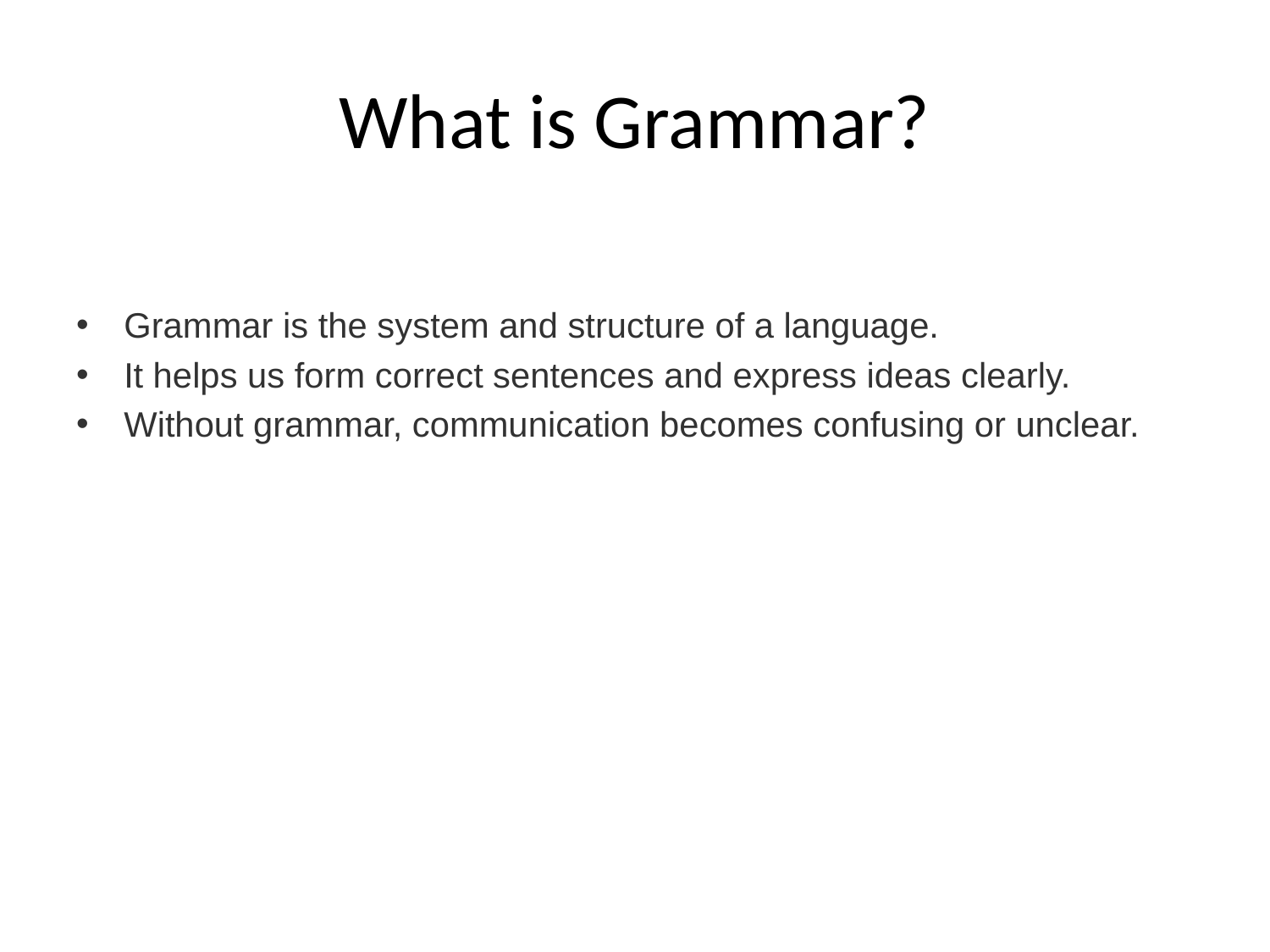

# What is Grammar?

Grammar is the system and structure of a language.
It helps us form correct sentences and express ideas clearly.
Without grammar, communication becomes confusing or unclear.